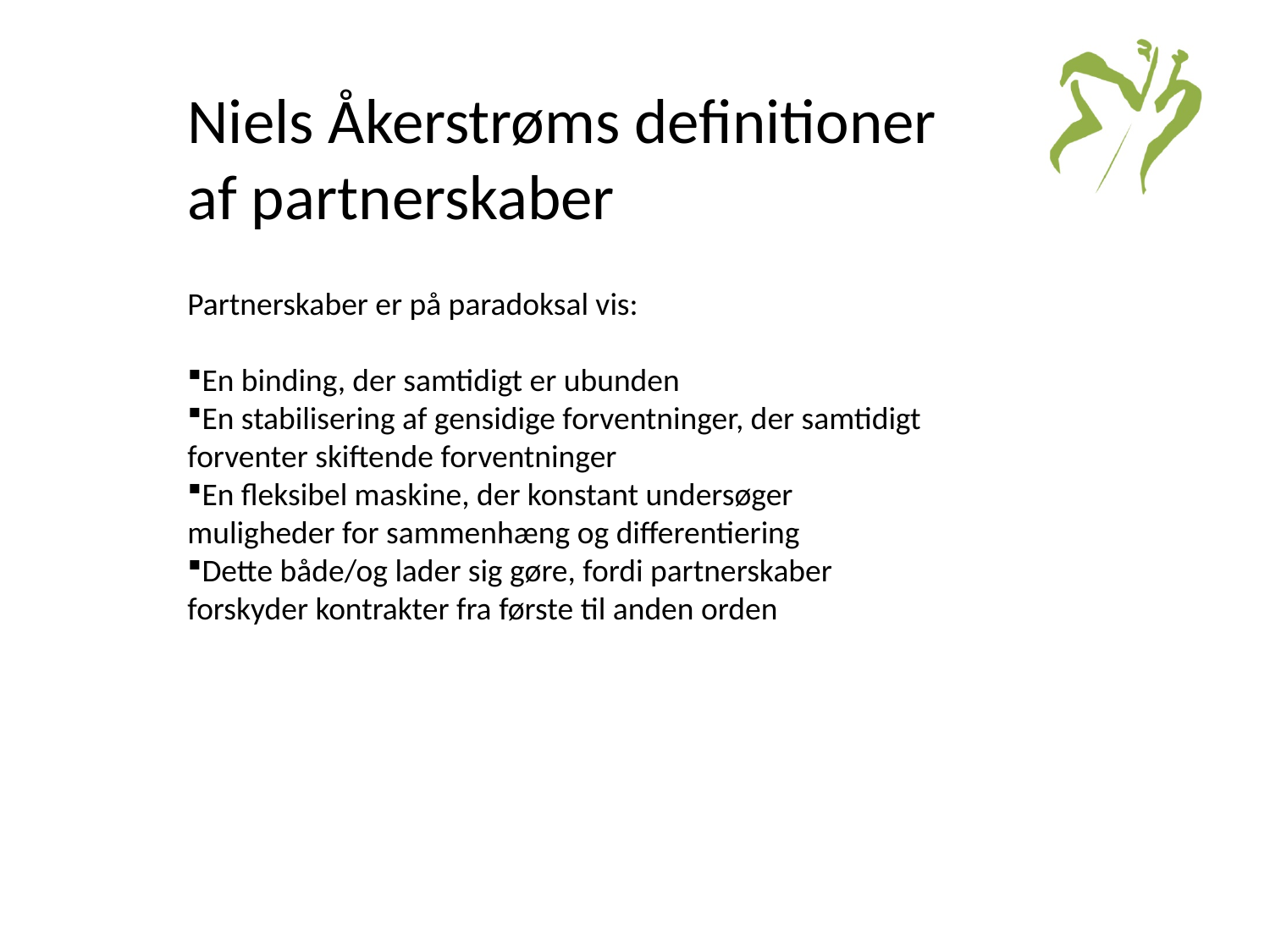

# Niels Åkerstrøms definitioner af partnerskaber

Partnerskaber er på paradoksal vis:

En binding, der samtidigt er ubunden
En stabilisering af gensidige forventninger, der samtidigt forventer skiftende forventninger
En fleksibel maskine, der konstant undersøger muligheder for sammenhæng og differentiering
Dette både/og lader sig gøre, fordi partnerskaber forskyder kontrakter fra første til anden orden